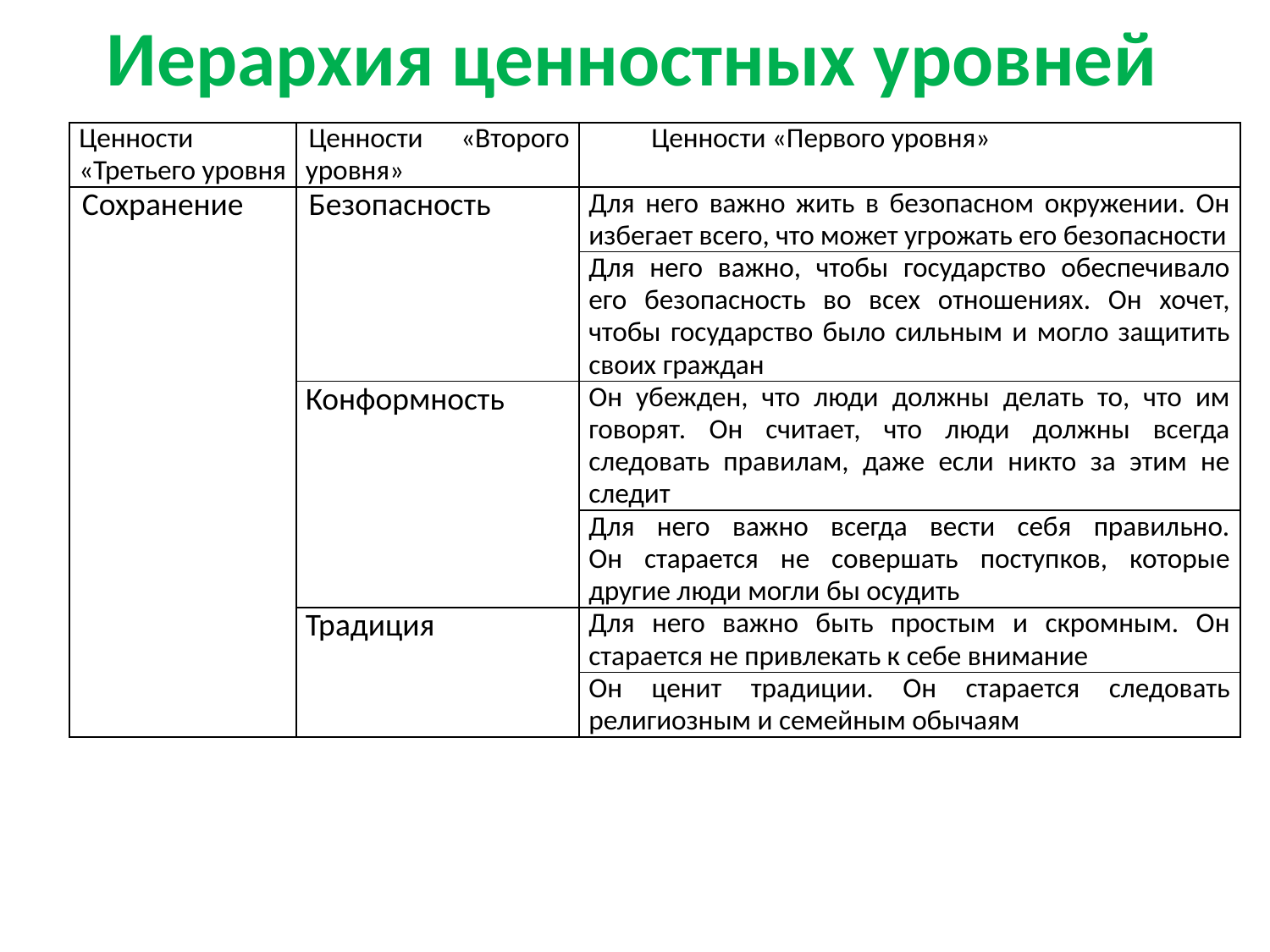

# Иерархия ценностных уровней
| Ценности «Третьего уровня | Ценности «Второго уровня» | Ценности «Первого уровня» |
| --- | --- | --- |
| Сохранение | Безопасность | Для него важно жить в безопасном окружении. Он избегает всего, что может угрожать его безопасности |
|  |  | Для него важно, чтобы государство обеспечивало его безопасность во всех отношениях. Он хочет, чтобы государство было сильным и могло защитить своих граждан |
|  | Конформность | Он убежден, что люди должны делать то, что им говорят. Он считает, что люди должны всегда следовать правилам, даже если никто за этим не следит |
|  |  | Для него важно всегда вести себя правильно. Он старается не совершать поступков, которые другие люди могли бы осудить |
|  | Традиция | Для него важно быть простым и скромным. Он старается не привлекать к себе внимание |
|  |  | Он ценит традиции. Он старается следовать религиозным и семейным обычаям |